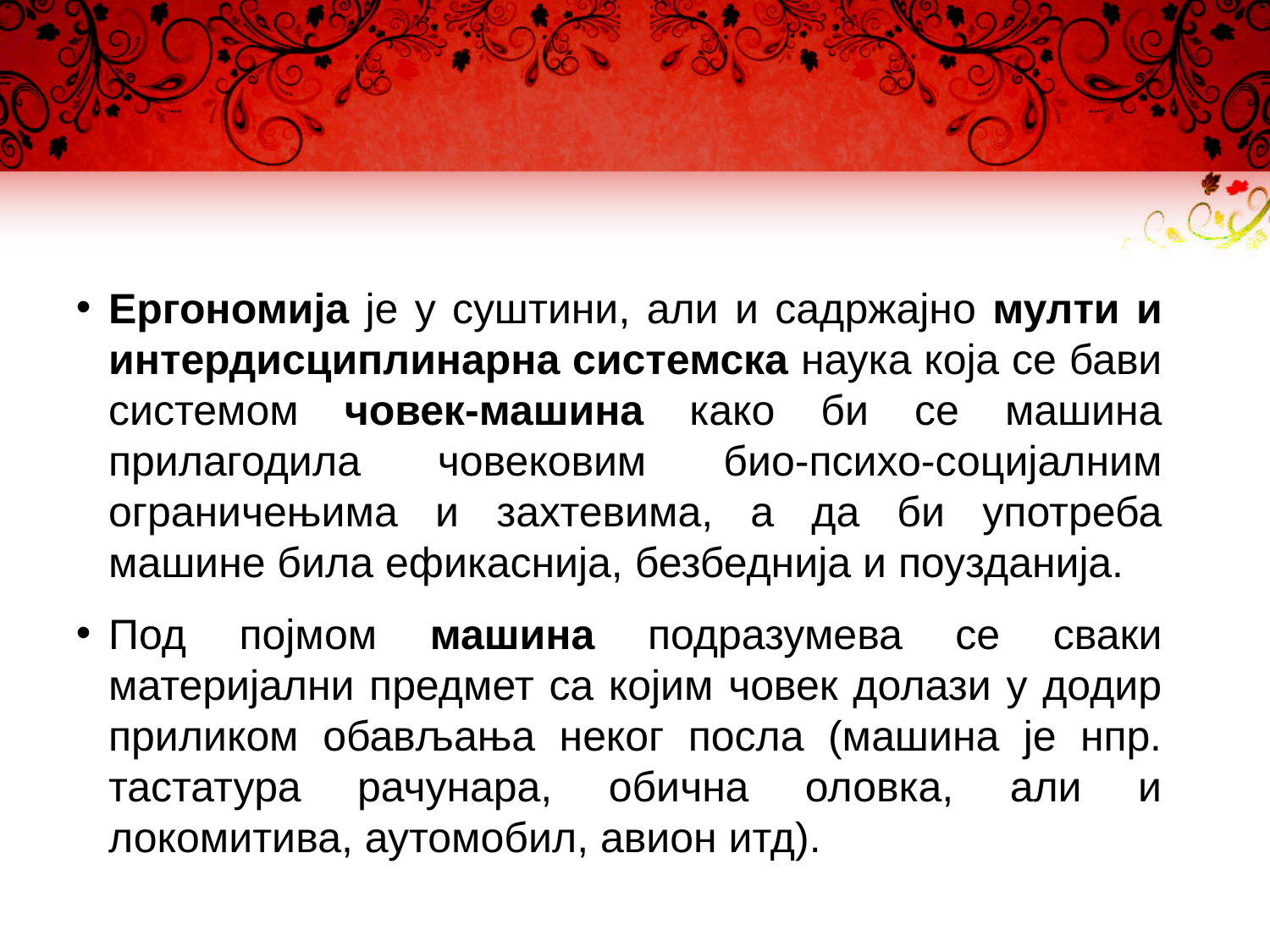

Ергономија је у суштини, али и садржајно мулти и интердисциплинарна системска наука која се бави системом човек-машина како би се машина прилагодила човековим био-психо-социјалним ограничењима и захтевима, а да би употреба машине била ефикаснија, безбеднија и поузданија.
Под појмом машина подразумева се сваки материјални предмет са којим човек долази у додир приликом обављања неког посла (машина је нпр. тастатура рачунара, обична оловка, али и локомитива, аутомобил, авион итд).